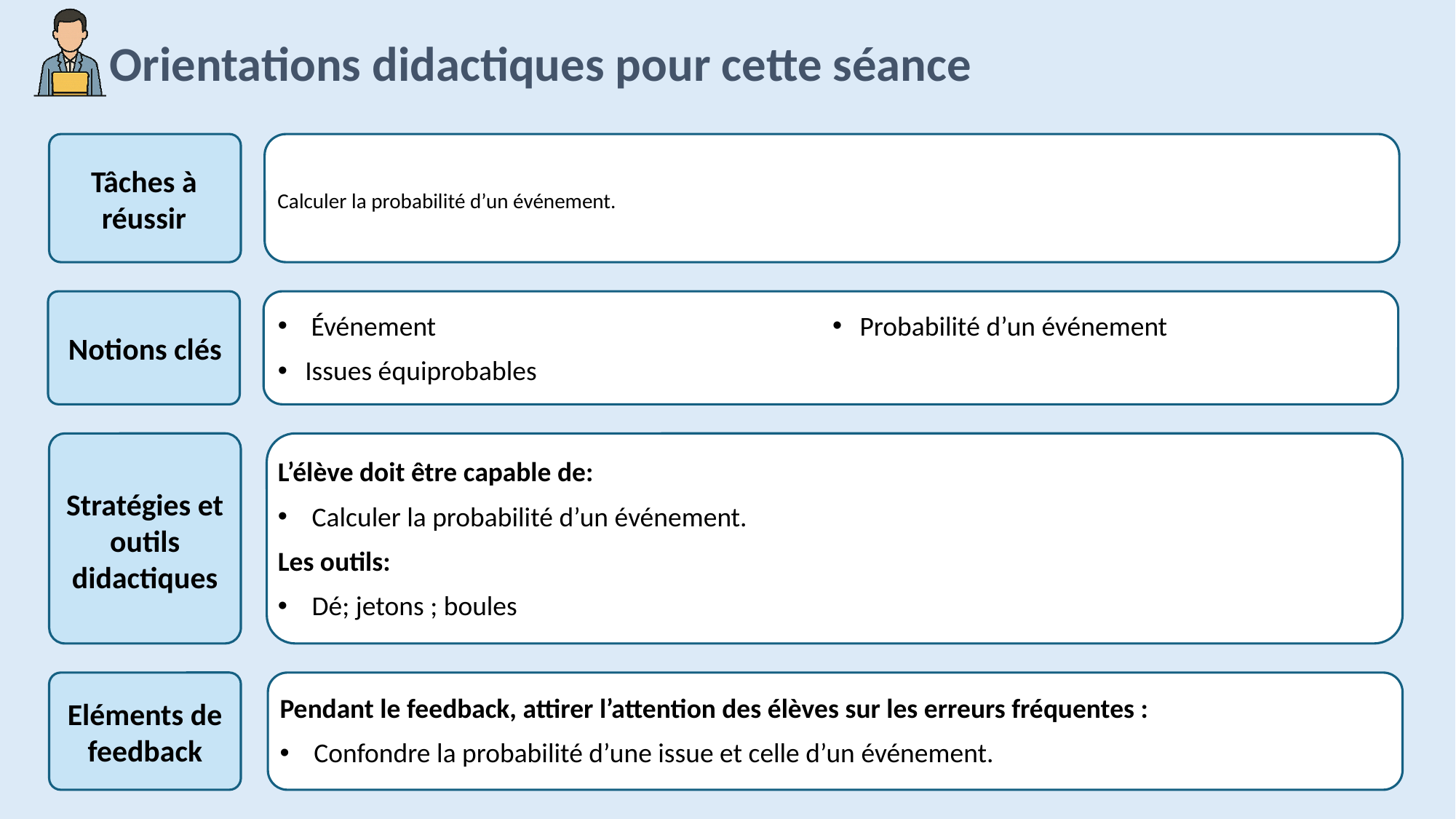

Calculer la probabilité d’un événement.
 Événement
Issues équiprobables
Probabilité d’un événement
L’élève doit être capable de:
Calculer la probabilité d’un événement.
Les outils:
Dé; jetons ; boules
Pendant le feedback, attirer l’attention des élèves sur les erreurs fréquentes :
Confondre la probabilité d’une issue et celle d’un événement.